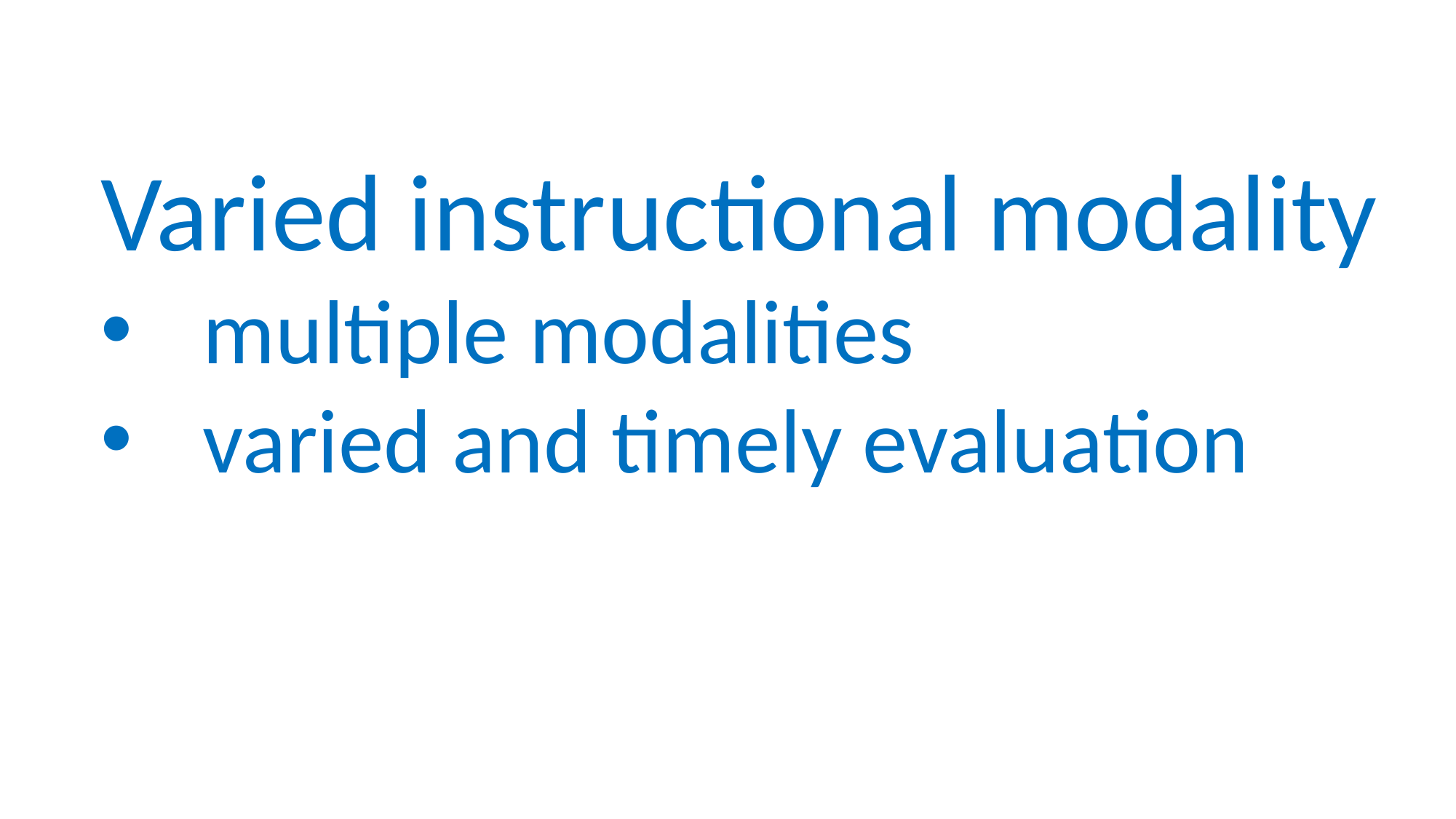

Varied instructional modality
multiple modalities
varied and timely evaluation